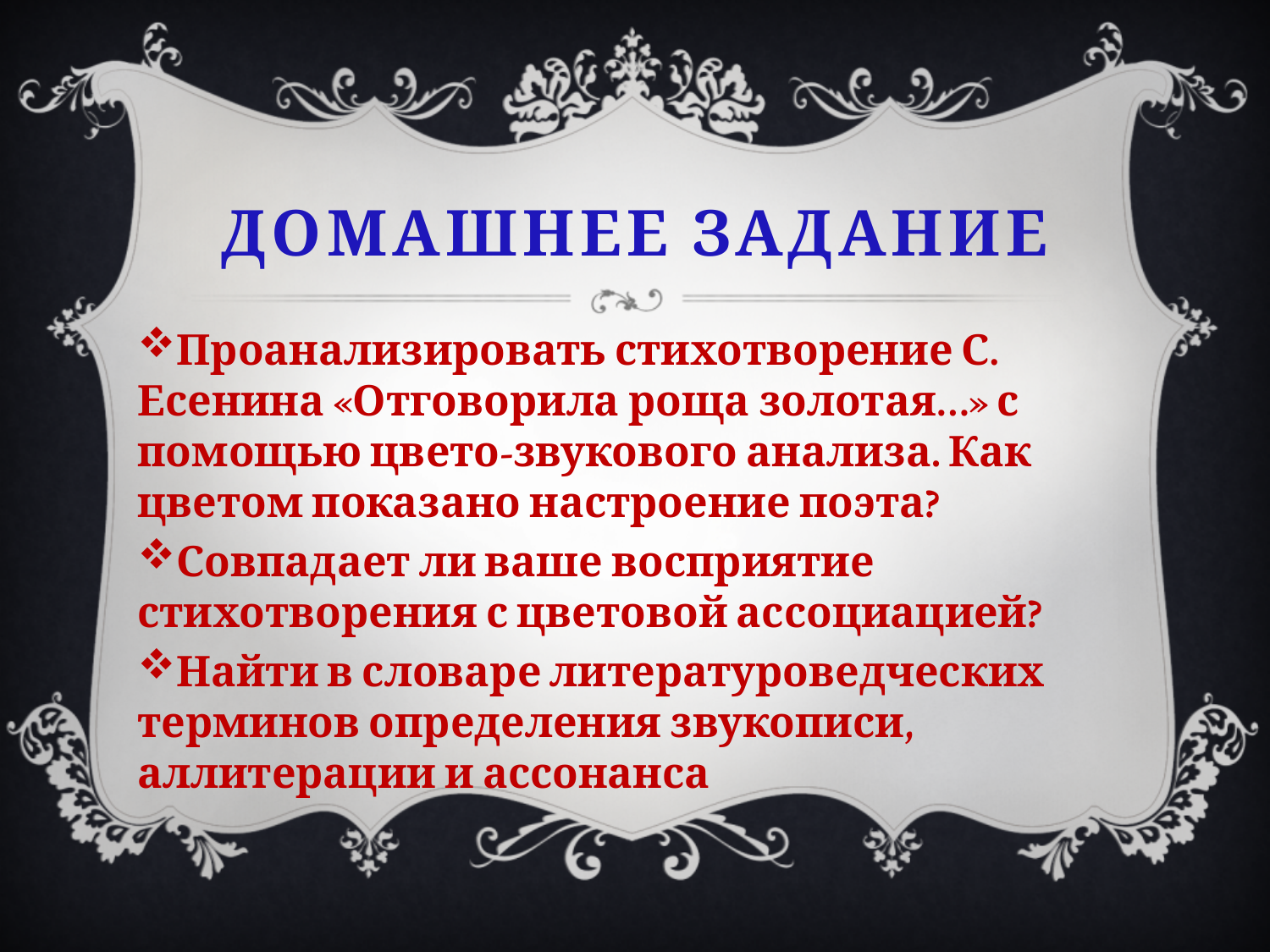

# Домашнее задание
Проанализировать стихотворение С. Есенина «Отговорила роща золотая…» с помощью цвето-звукового анализа. Как цветом показано настроение поэта?
Совпадает ли ваше восприятие стихотворения с цветовой ассоциацией?
Найти в словаре литературоведческих терминов определения звукописи, аллитерации и ассонанса